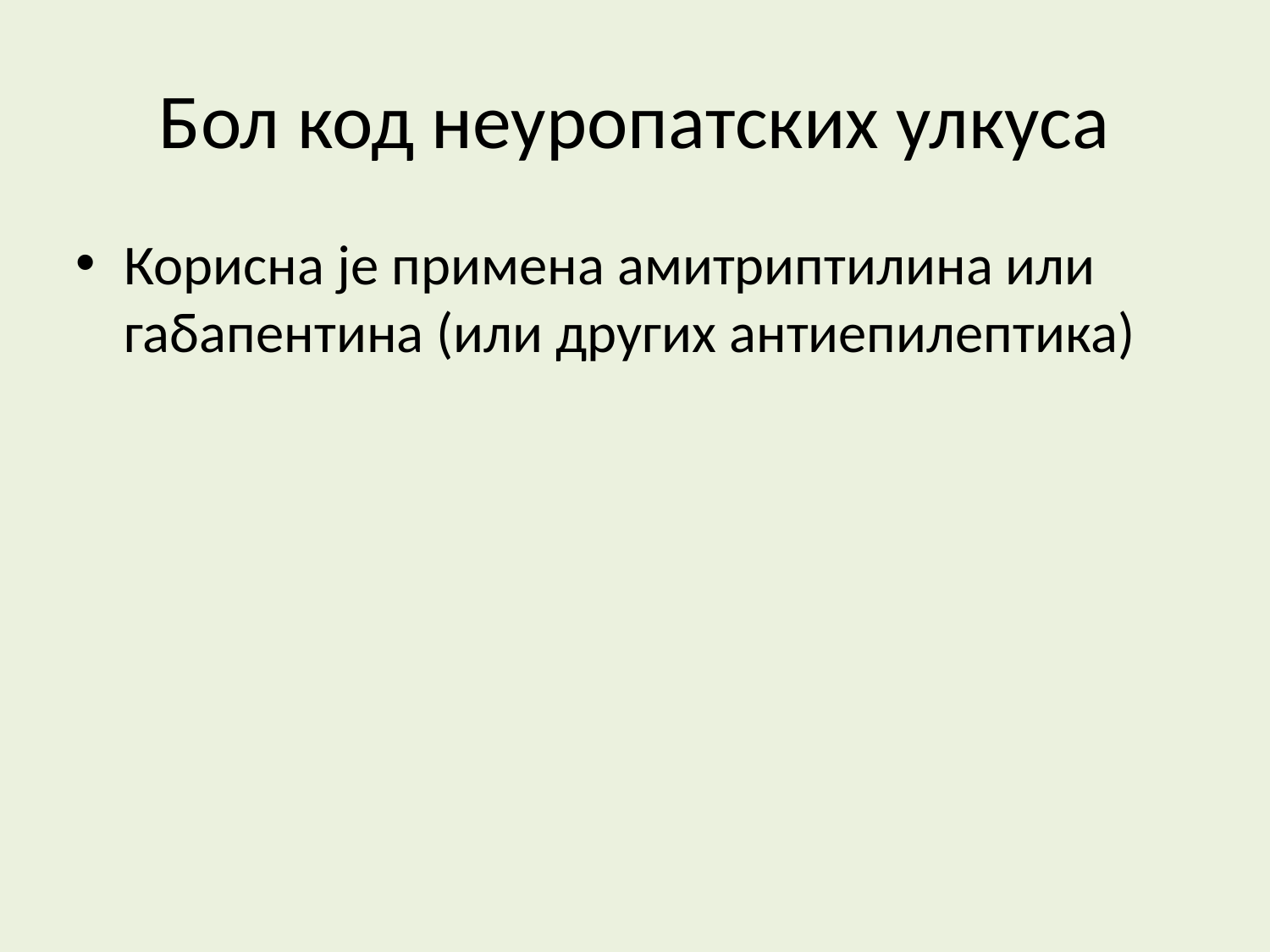

Бол код неуропатских улкуса
Корисна је примена амитриптилина или габапентина (или других антиепилептика)